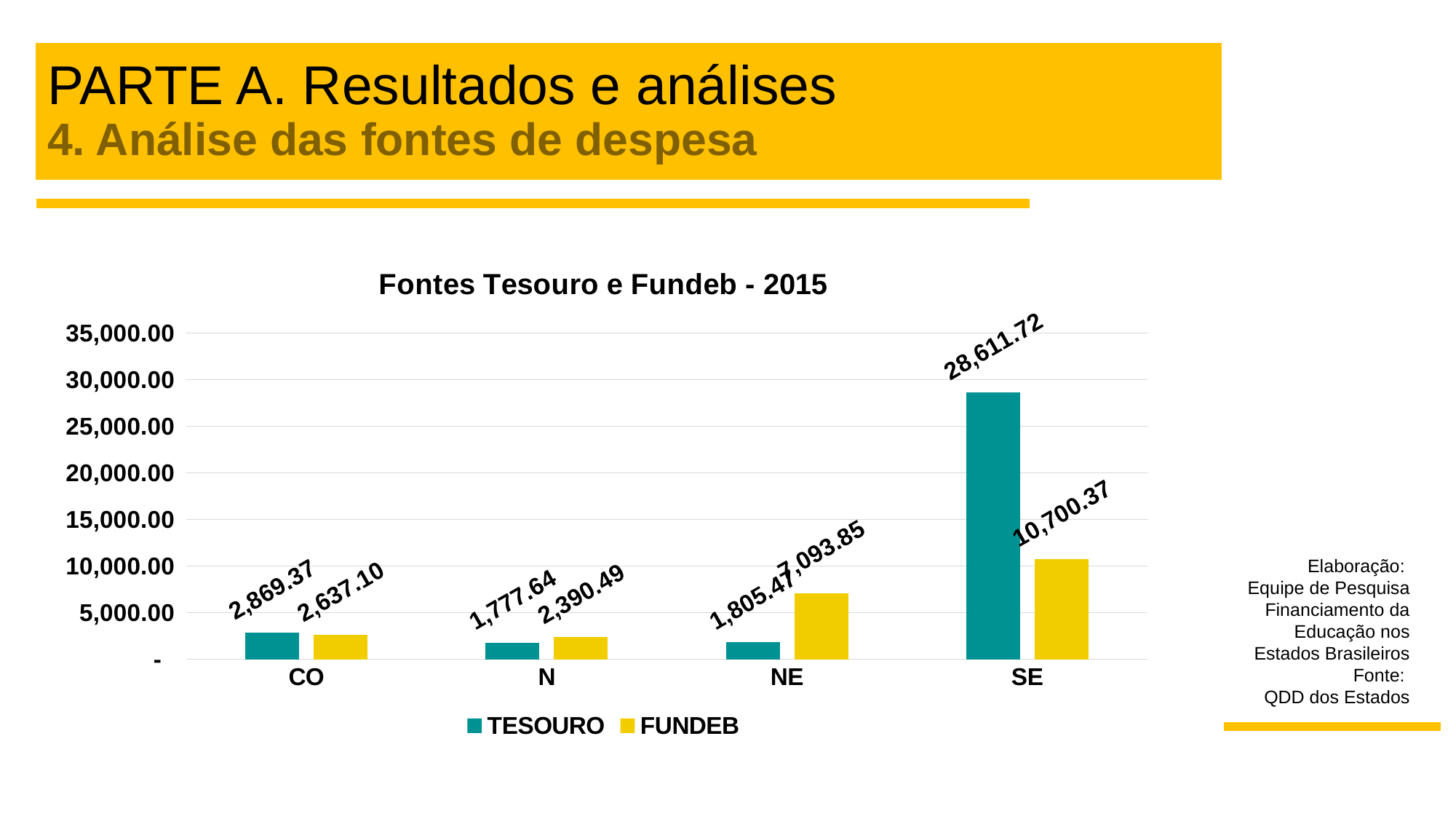

# PARTE A. Resultados e análises 4. Análise das fontes de despesa

### Chart: Fontes Tesouro e Fundeb - 2015

| Category | TESOURO | FUNDEB |
|---|---|---|
| CO | 2869.36834434 | 2637.10176772 |
| N | 1777.641021259999 | 2390.491317340001 |
| NE | 1805.467817510002 | 7093.8549724 |
| SE | 28611.72142915997 | 10700.3738252 |
Elaboração:
Equipe de Pesquisa Financiamento da Educação nos Estados Brasileiros
Fonte:
QDD dos Estados